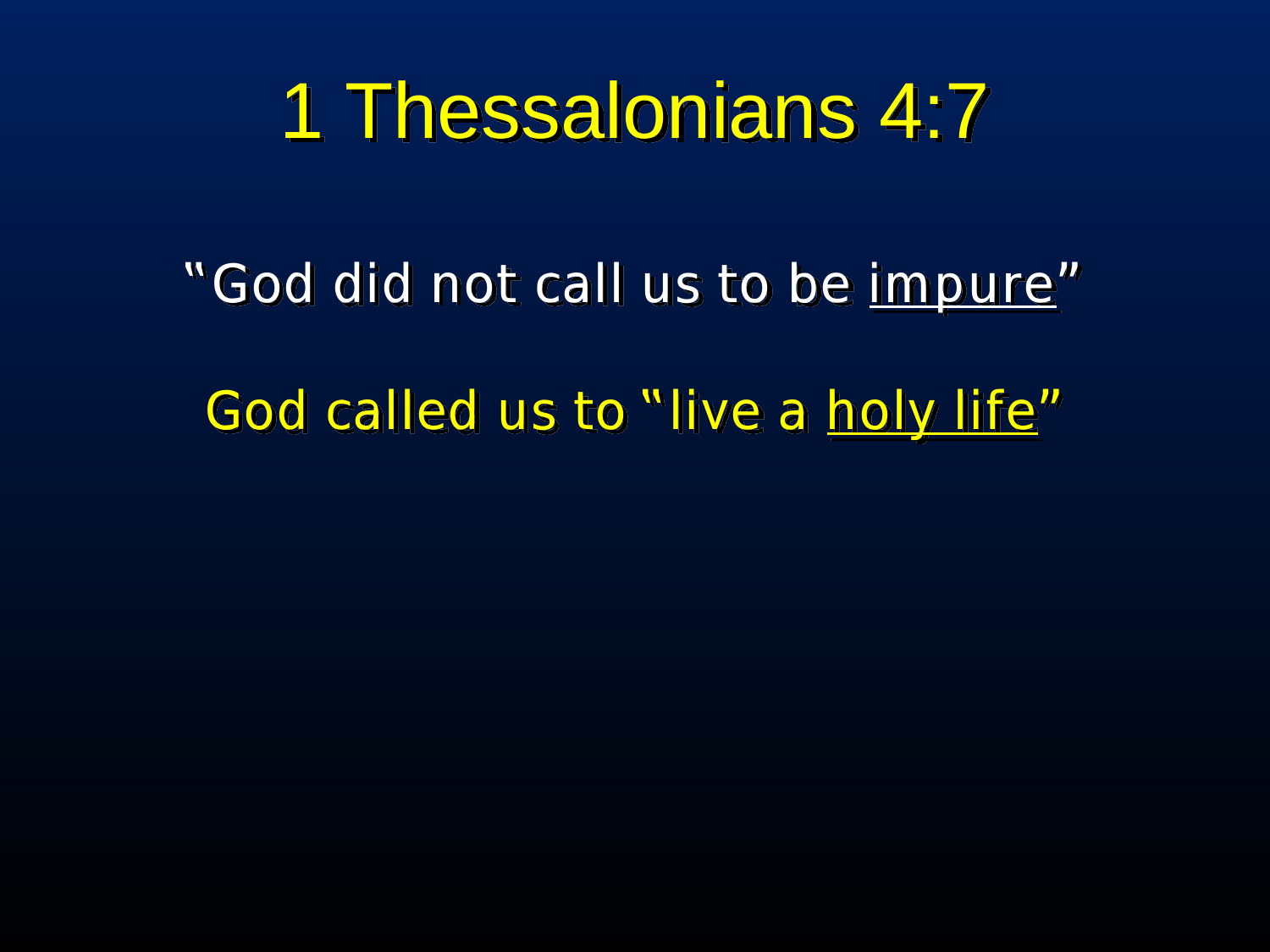

1 Thessalonians 4:7
“God did not call us to be impure”

God called us to “live a holy life”